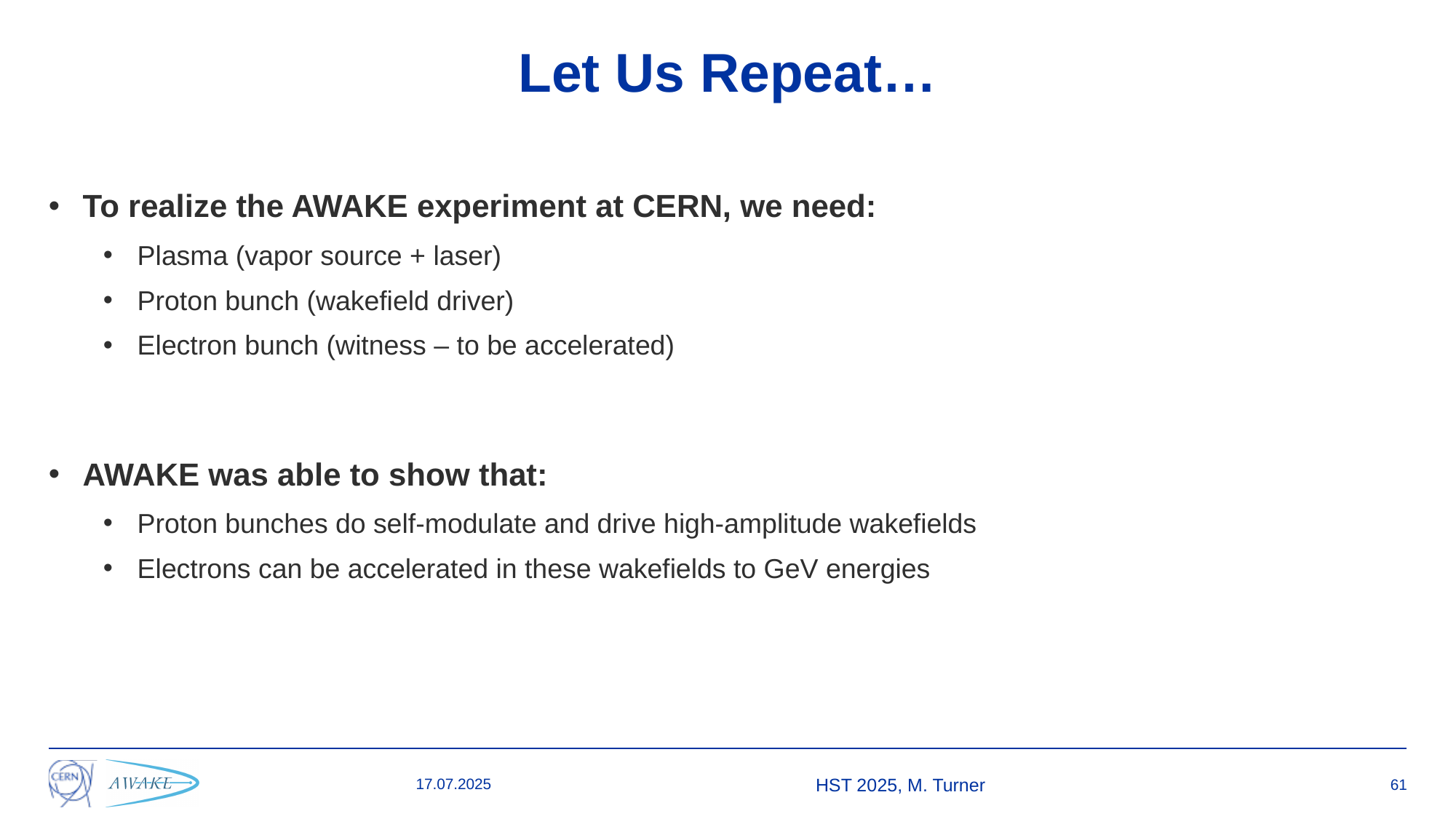

# Let Us Repeat…
To realize the AWAKE experiment at CERN, we need:
Plasma (vapor source + laser)
Proton bunch (wakefield driver)
Electron bunch (witness – to be accelerated)
AWAKE was able to show that:
Proton bunches do self-modulate and drive high-amplitude wakefields
Electrons can be accelerated in these wakefields to GeV energies

17.07.2025
HST 2025, M. Turner
61